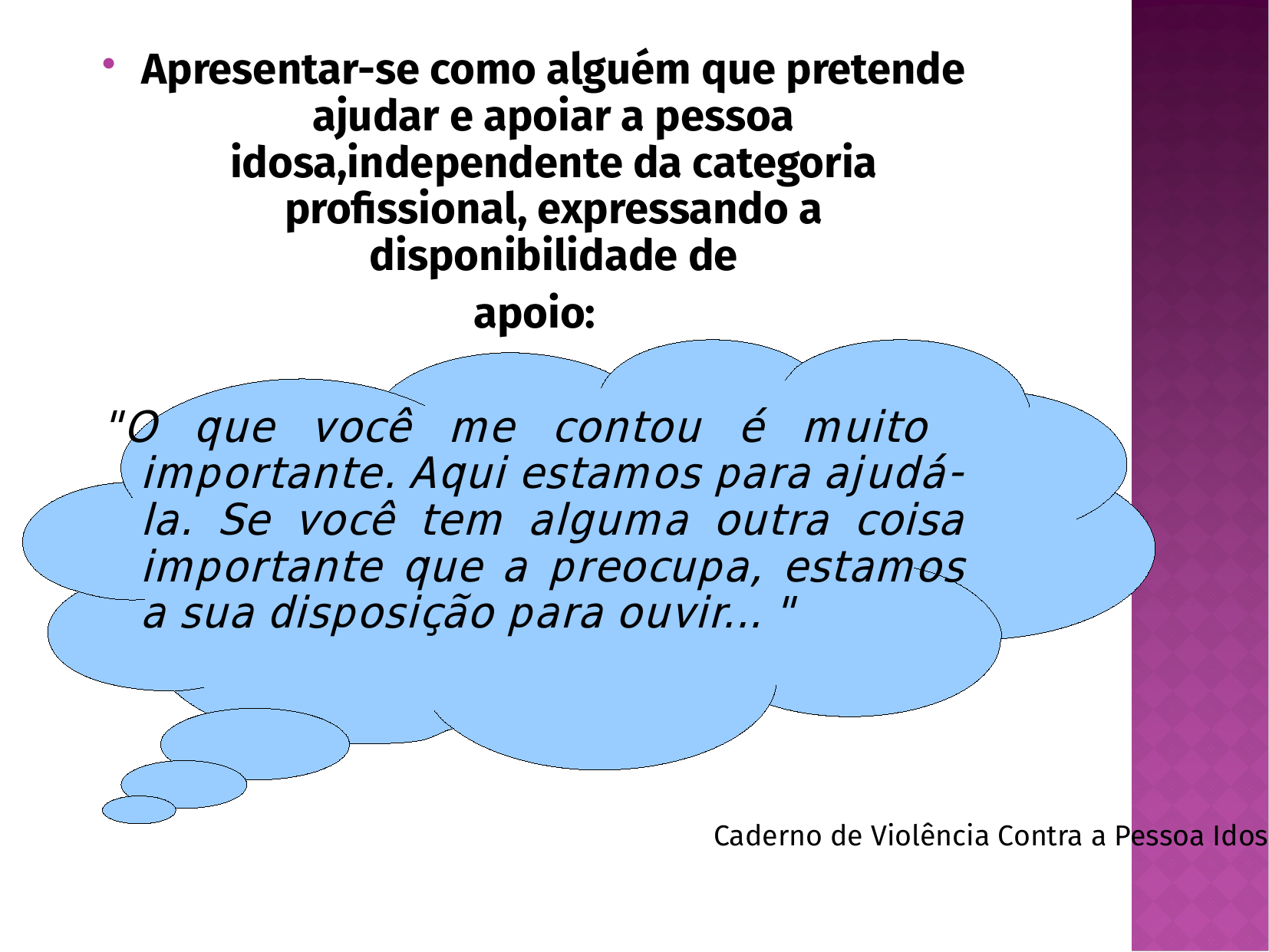

Apresentar-se como alguém que pretende ajudar e apoiar a pessoa idosa,independente da categoria profissional, expressando a disponibilidade de
apoio:

"O que você me contou é muito  importante. Aqui estamos para ajudá-la. Se você tem alguma outra coisa importante que a preocupa, estamos a sua disposição para ouvir... "

Caderno de Violência Contra a Pessoa Idosa –